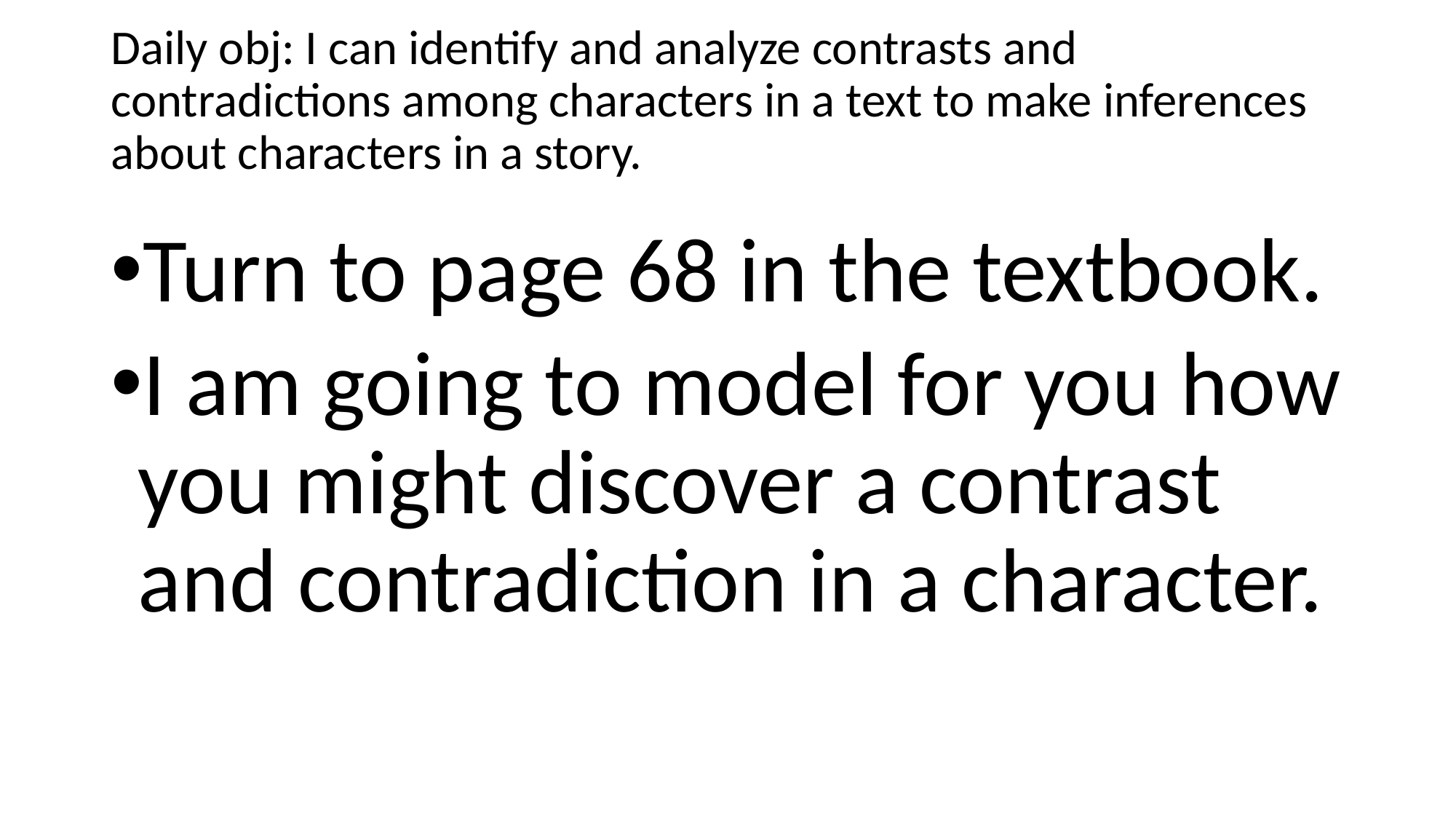

# Daily obj: I can identify and analyze contrasts and contradictions among characters in a text to make inferences about characters in a story.
Turn to page 68 in the textbook.
I am going to model for you how you might discover a contrast and contradiction in a character.